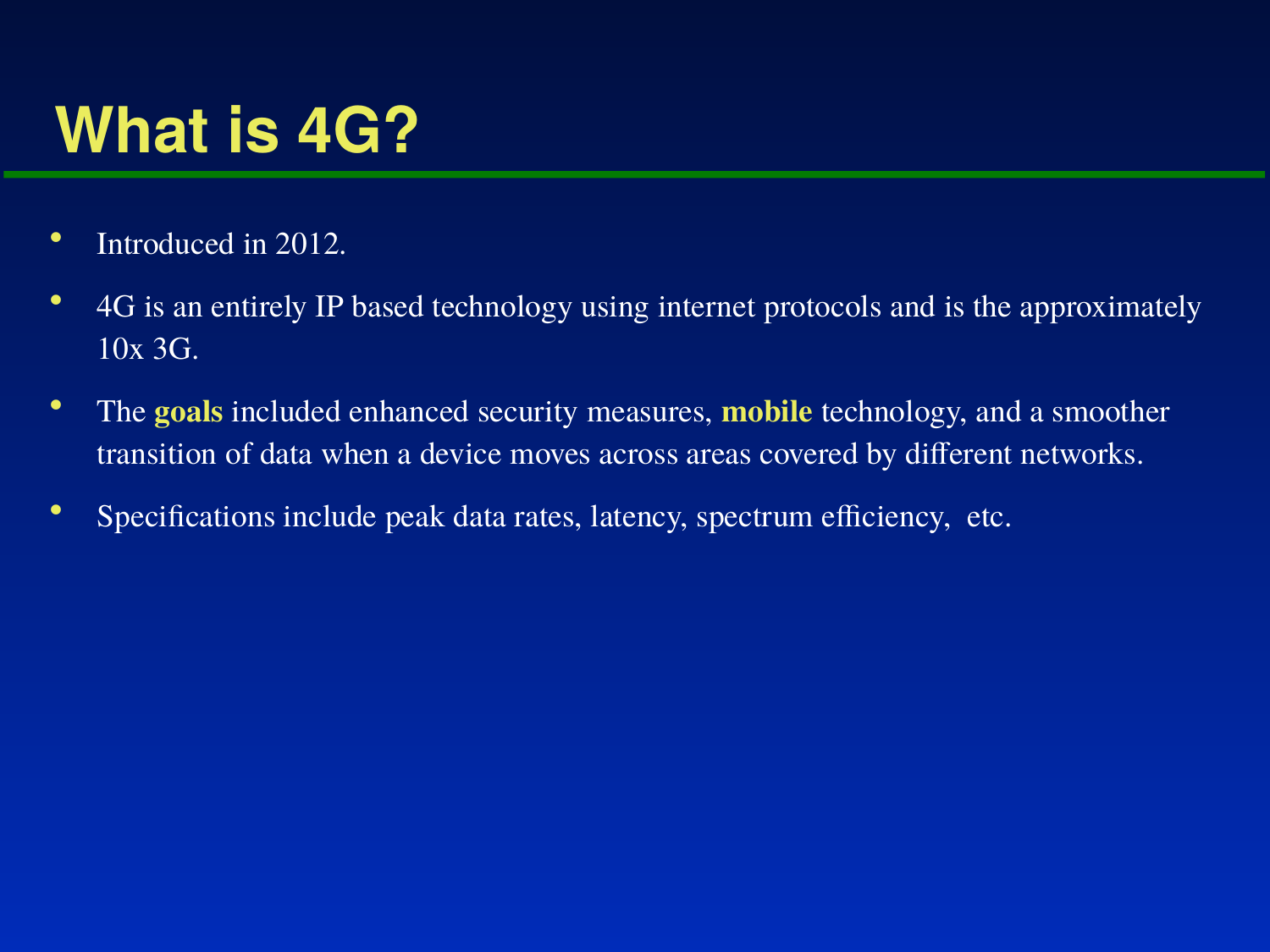

# What is 4G?
Introduced in 2012.
4G is an entirely IP based technology using internet protocols and is the approximately 10x 3G.
The goals included enhanced security measures, mobile technology, and a smoother transition of data when a device moves across areas covered by different networks.
Specifications include peak data rates, latency, spectrum efficiency,  etc.